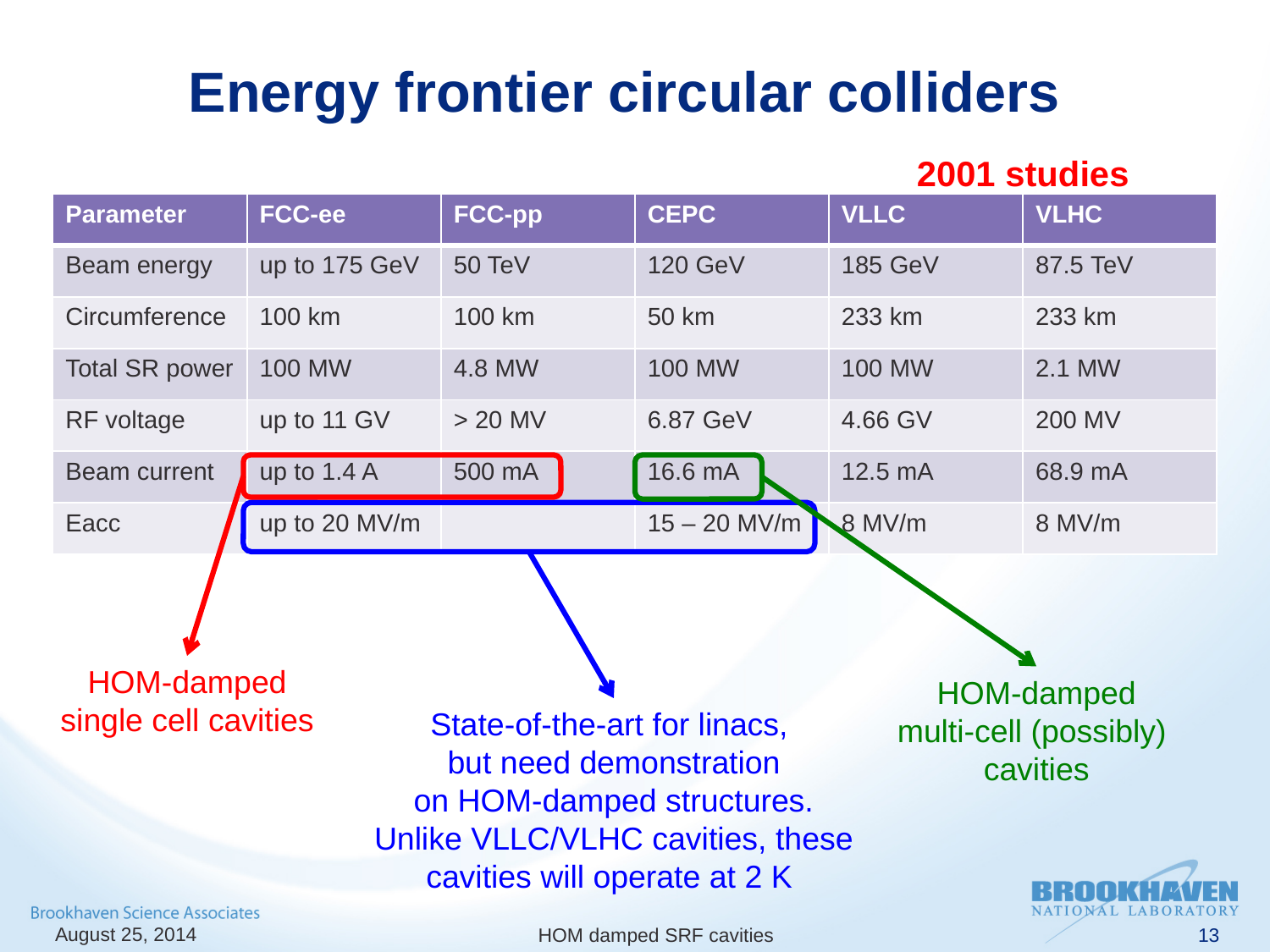

# Energy frontier circular colliders
2001 studies
| Parameter | FCC-ee | FCC-pp | CEPC | VLLC | VLHC |
| --- | --- | --- | --- | --- | --- |
| Beam energy | up to 175 GeV | 50 TeV | 120 GeV | 185 GeV | 87.5 TeV |
| Circumference | 100 km | 100 km | 50 km | 233 km | 233 km |
| Total SR power | 100 MW | 4.8 MW | 100 MW | 100 MW | 2.1 MW |
| RF voltage | up to 11 GV | > 20 MV | 6.87 GeV | 4.66 GV | 200 MV |
| Beam current | up to 1.4 A | 500 mA | 16.6 mA | 12.5 mA | 68.9 mA |
| Eacc | up to 20 MV/m |  | 15 – 20 MV/m | 8 MV/m | 8 MV/m |

HOM-damped
single cell cavities
HOM-damped
multi-cell (possibly)
cavities
State-of-the-art for linacs,
but need demonstration
on HOM-damped structures.
Unlike VLLC/VLHC cavities, these cavities will operate at 2 K
August 25, 2014
HOM damped SRF cavities
13